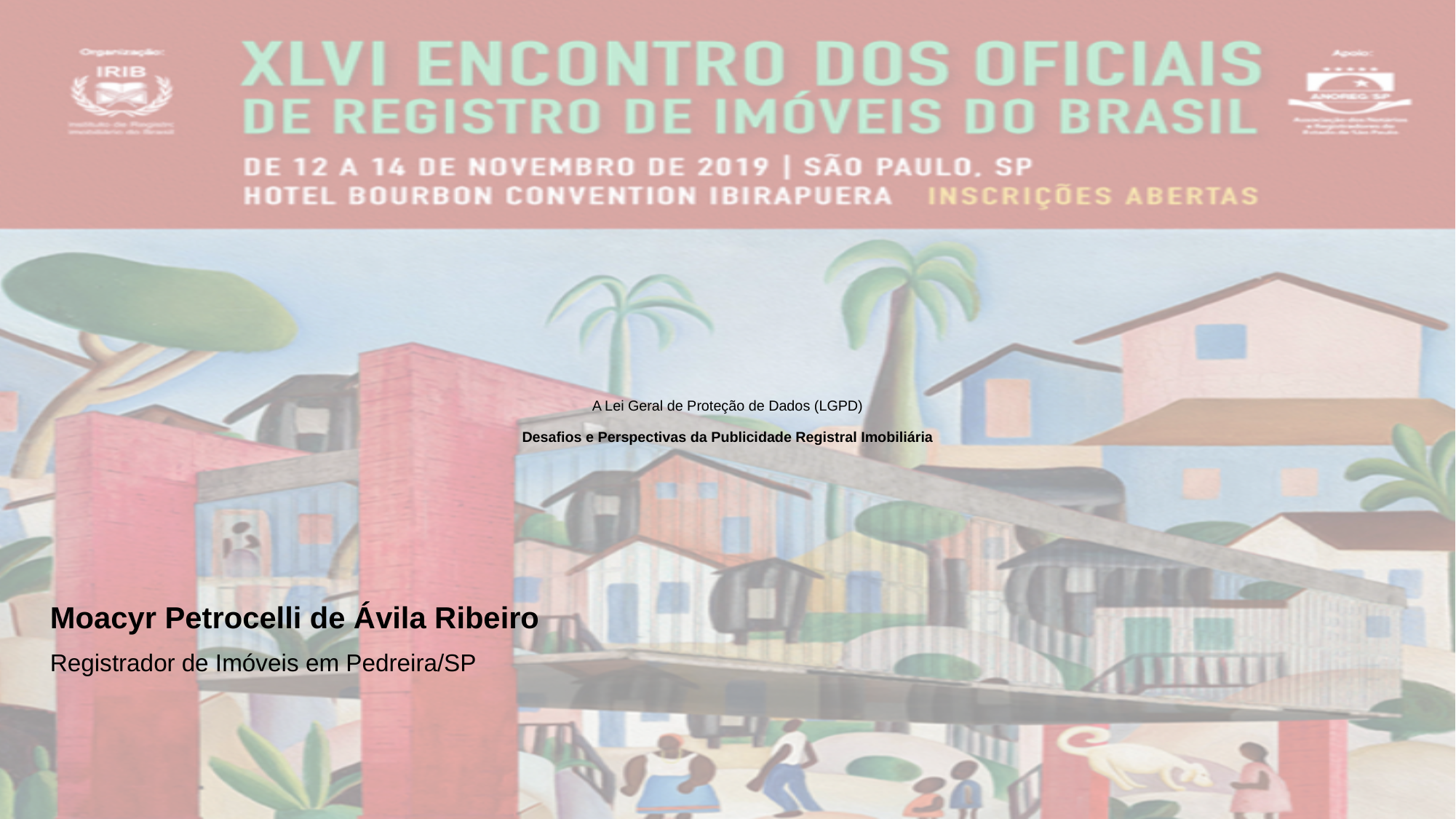

# A Lei Geral de Proteção de Dados (LGPD) Desafios e Perspectivas da Publicidade Registral Imobiliária
Moacyr Petrocelli de Ávila Ribeiro
Registrador de Imóveis em Pedreira/SP